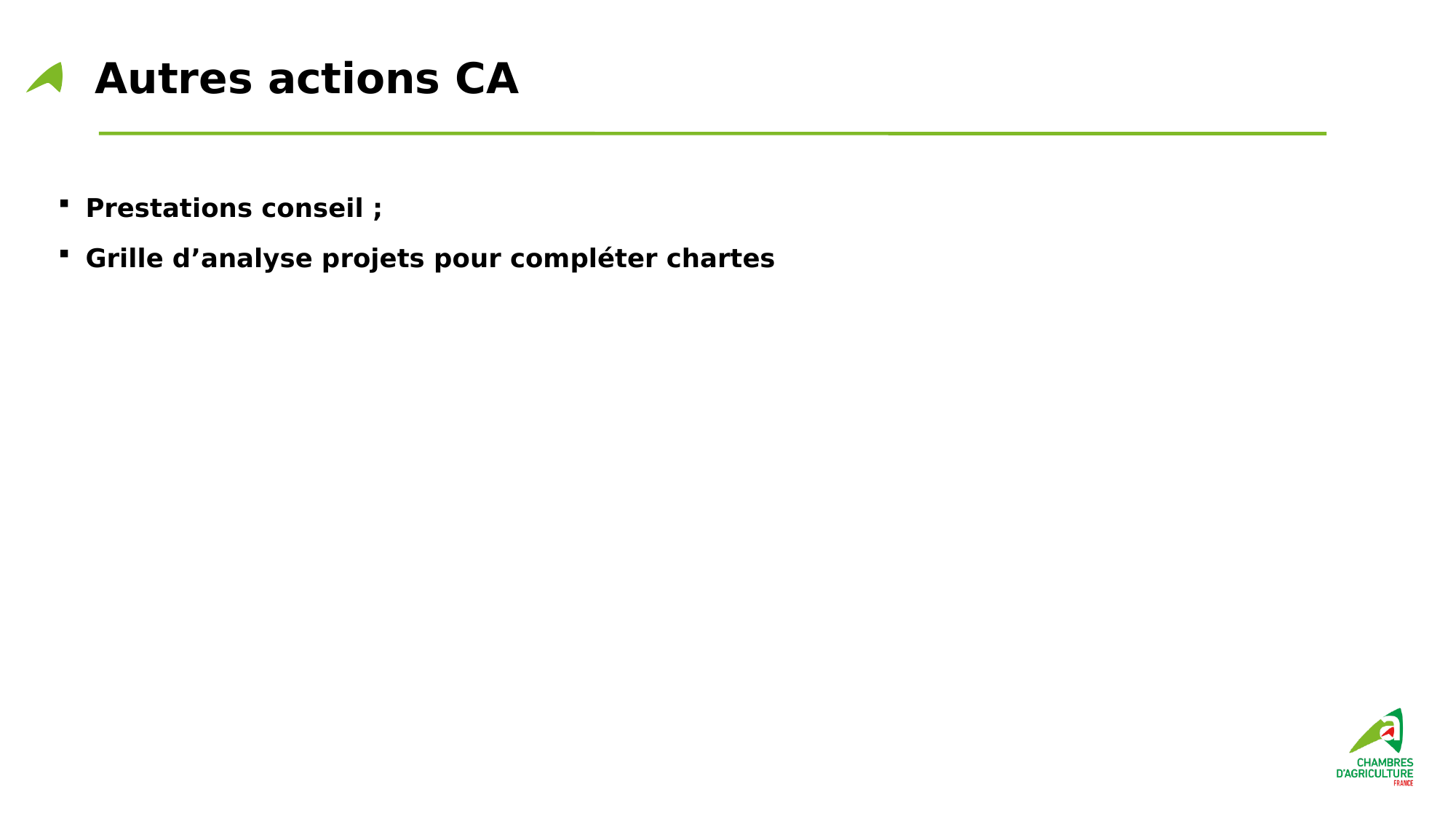

# Autres actions CA
Prestations conseil ;
Grille d’analyse projets pour compléter chartes